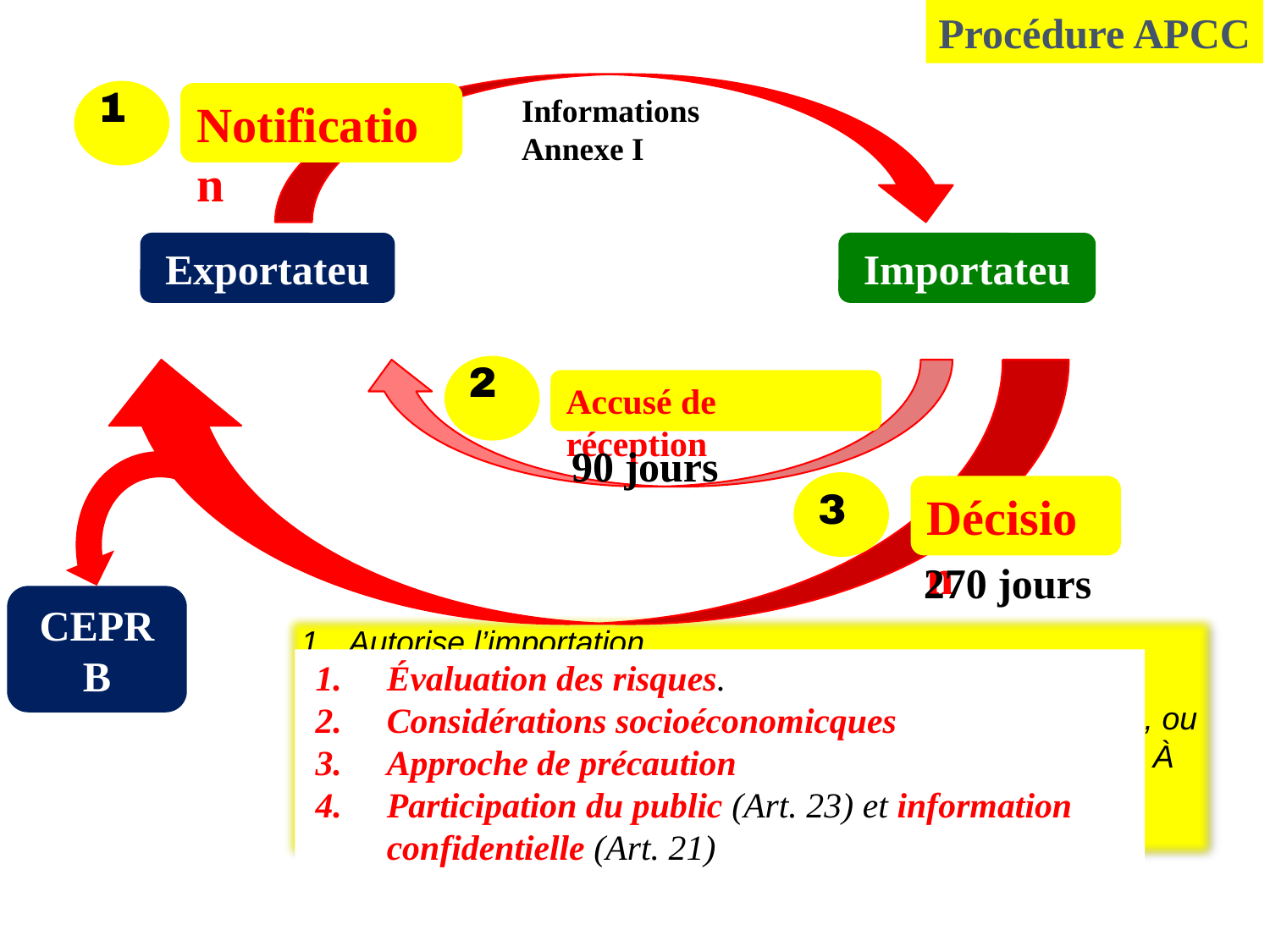

Procédure APCC
1

Notification

Informations
Annexe I
Exportateur
Importateur
2

Accusé de réception

90 jours

3
Décision
270 jours

CEPRB
(BCH)
Autorise l’importation,
Interdit l’importation,
Demande des Informations pertinentes complémentaires, ou
Prolonge les 270 jours par une période définie de temps. À moins qu’un consentement inconditionnel n’est donné, la Partie Importatrice doit justifier sa décision.
Évaluation des risques.
Considérations socioéconomicques
Approche de précaution
Participation du public (Art. 23) et information confidentielle (Art. 21)